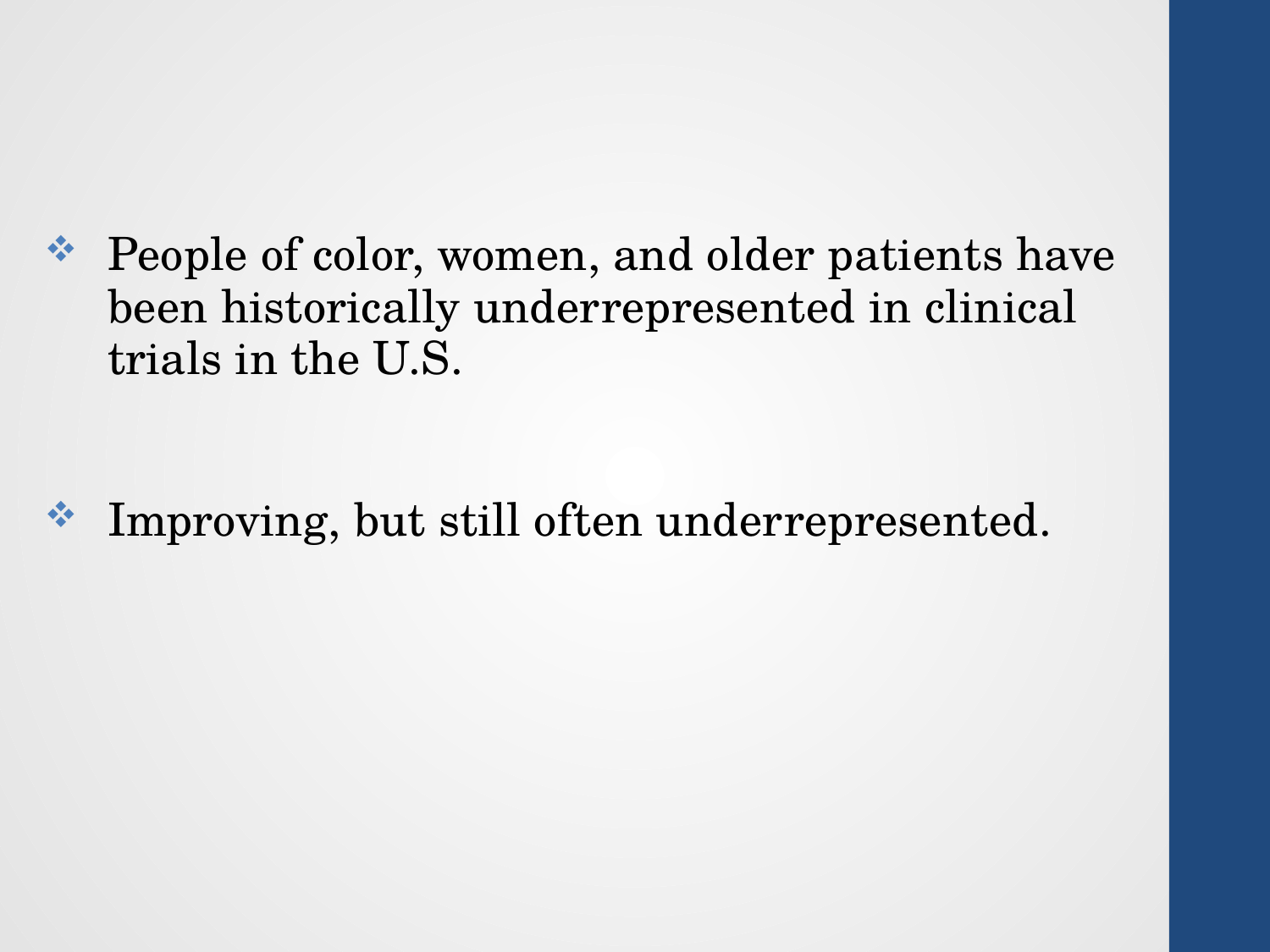

People of color, women, and older patients have been historically underrepresented in clinical trials in the U.S.

Improving, but still often underrepresented.